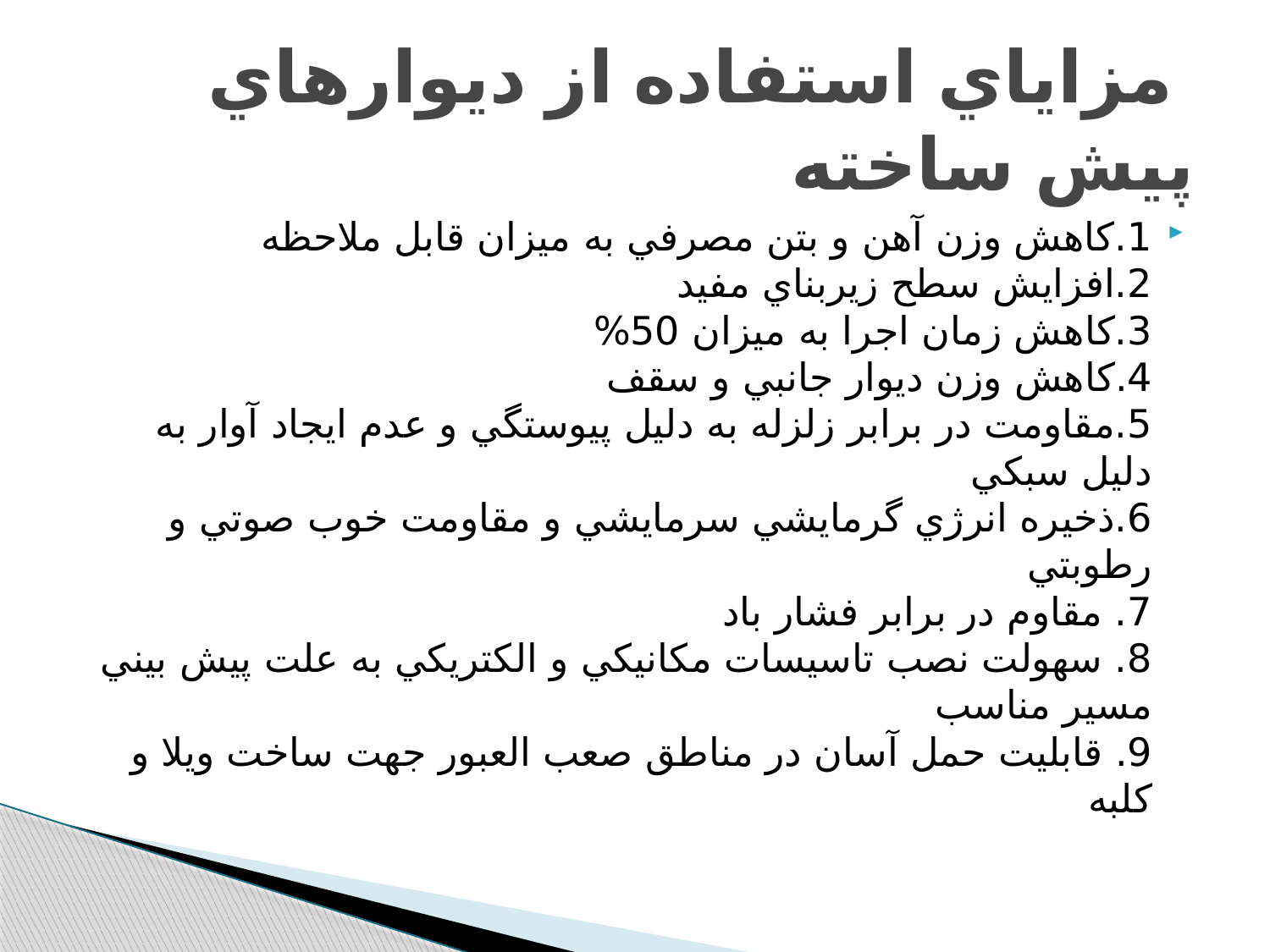

# مزاياي استفاده از ديوارهاي پيش ساخته
1.كاهش وزن آهن و بتن مصرفي به ميزان قابل ملاحظه
2.افزايش سطح زيربناي مفيد
3.كاهش زمان اجرا به ميزان 50%
4.كاهش وزن ديوار جانبي و سقف
5.مقاومت در برابر زلزله به دليل پيوستگي و عدم ايجاد آوار به دليل سبكي
6.ذخيره انرژي گرمايشي سرمايشي و مقاومت خوب صوتي و رطوبتي
7. مقاوم در برابر فشار باد
8. سهولت نصب تاسيسات مكانيكي و الكتريكي به علت پيش بيني مسير مناسب
9. قابليت حمل آسان در مناطق صعب العبور جهت ساخت ويلا و كلبه